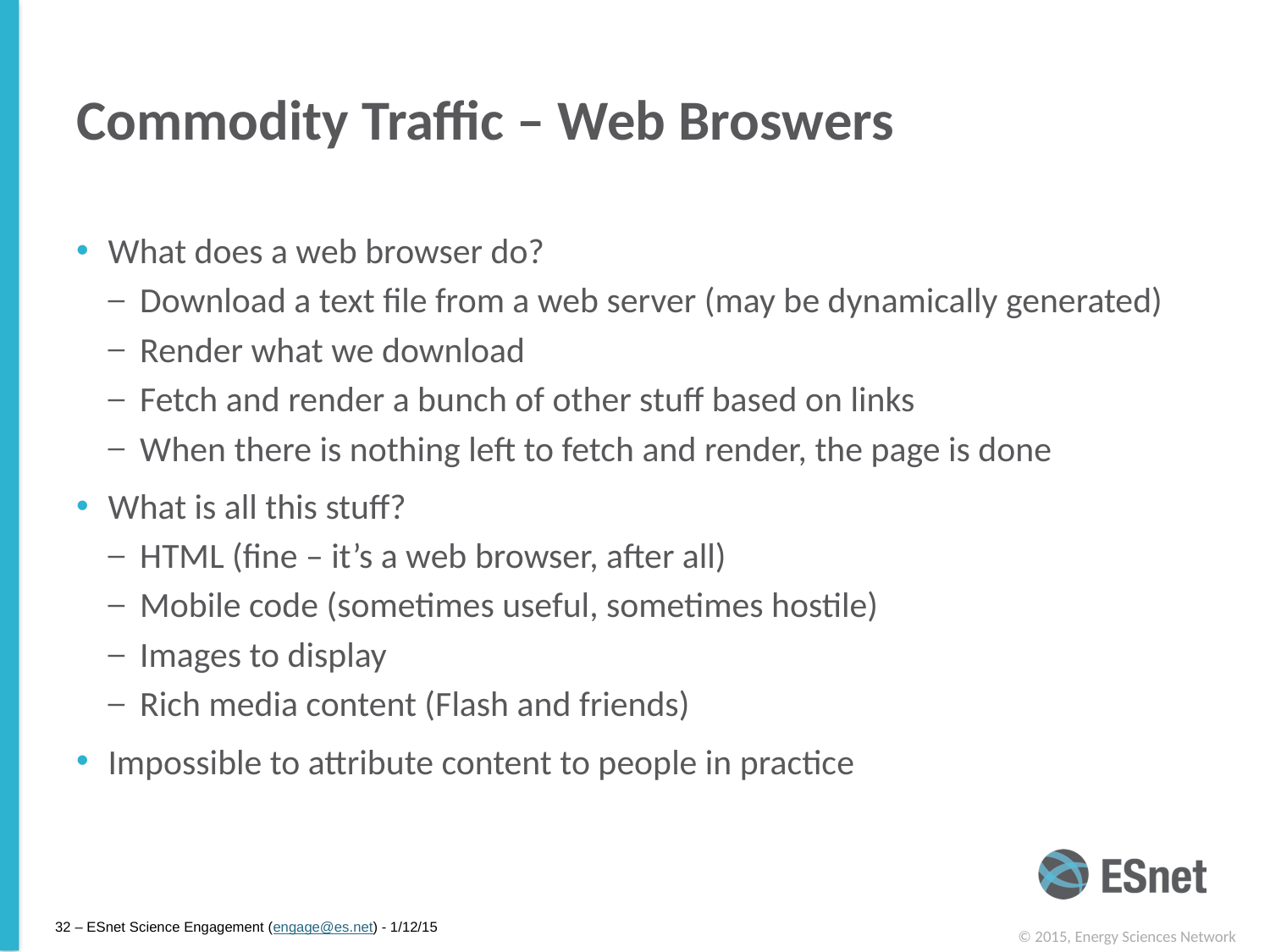

# Commodity Traffic – Web Broswers
What does a web browser do?
Download a text file from a web server (may be dynamically generated)
Render what we download
Fetch and render a bunch of other stuff based on links
When there is nothing left to fetch and render, the page is done
What is all this stuff?
HTML (fine – it’s a web browser, after all)
Mobile code (sometimes useful, sometimes hostile)
Images to display
Rich media content (Flash and friends)
Impossible to attribute content to people in practice
32 – ESnet Science Engagement (engage@es.net) - 1/12/15
© 2015, Energy Sciences Network